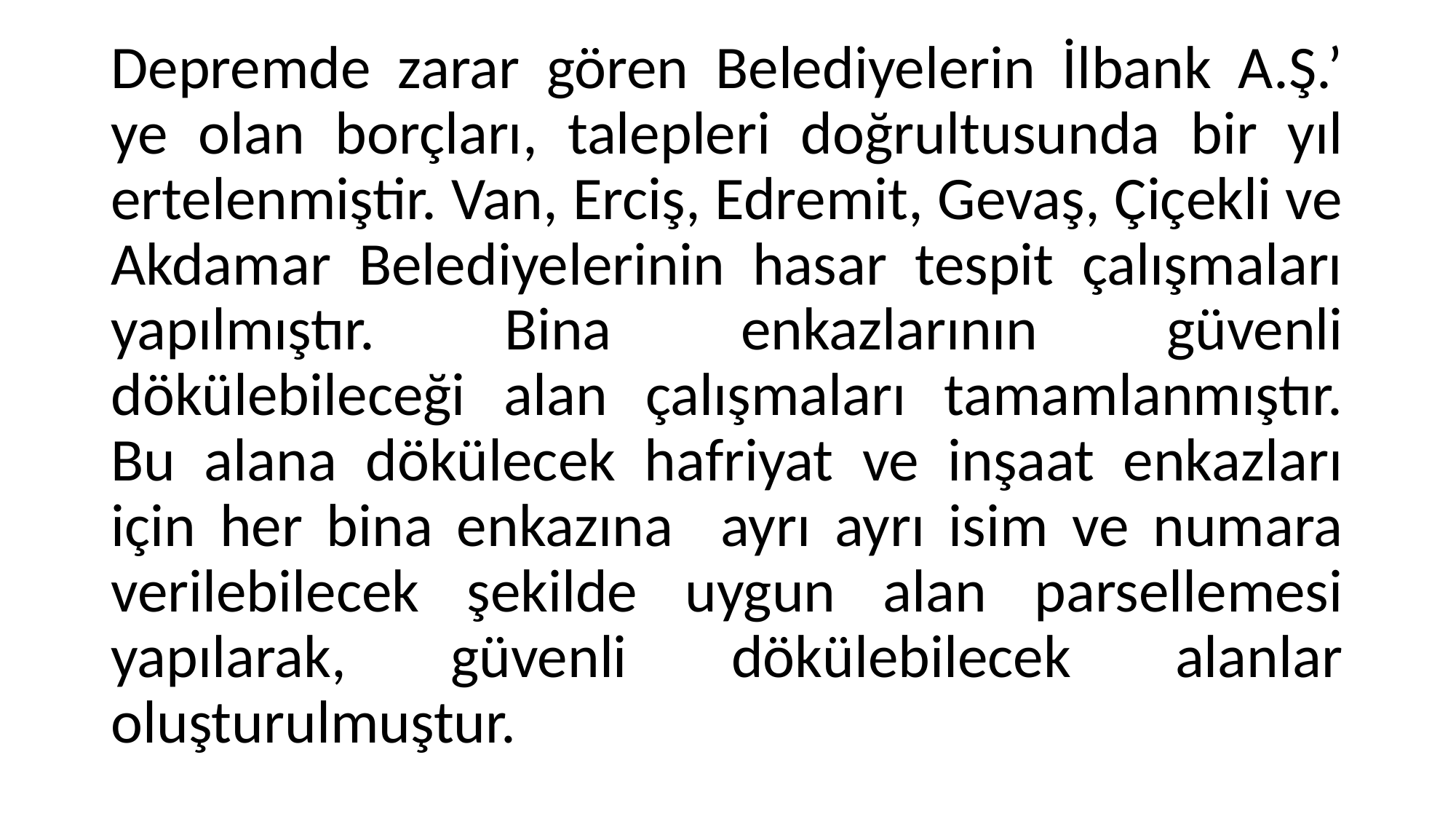

Depremde zarar gören Belediyelerin İlbank A.Ş.’ ye olan borçları, talepleri doğrultusunda bir yıl ertelenmiştir. Van, Erciş, Edremit, Gevaş, Çiçekli ve Akdamar Belediyelerinin hasar tespit çalışmaları yapılmıştır. Bina enkazlarının güvenli dökülebileceği alan çalışmaları tamamlanmıştır. Bu alana dökülecek hafriyat ve inşaat enkazları için her bina enkazına  ayrı ayrı isim ve numara verilebilecek şekilde uygun alan parsellemesi yapılarak, güvenli dökülebilecek alanlar oluşturulmuştur.